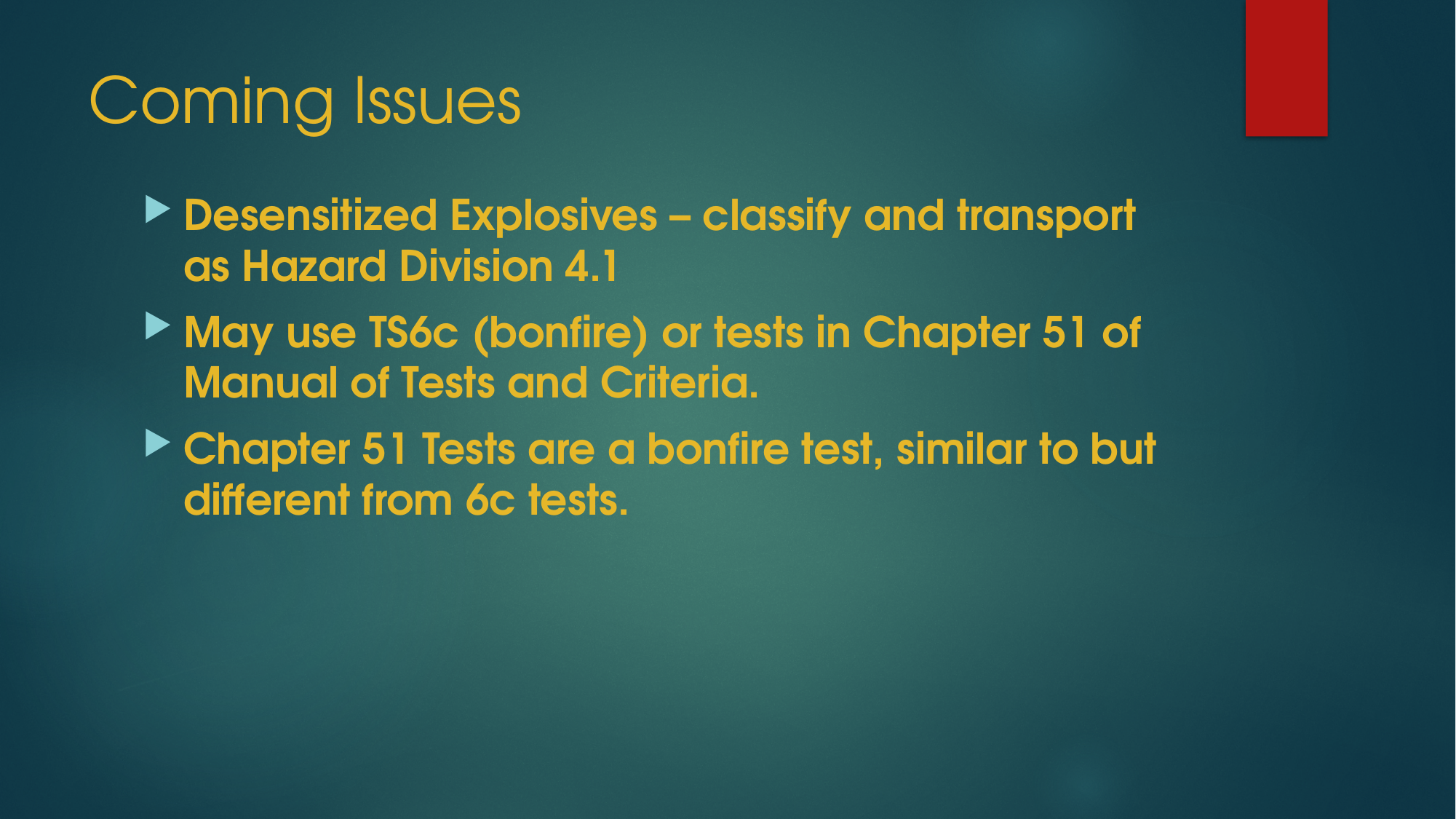

# Coming Issues
Desensitized Explosives – classify and transport as Hazard Division 4.1
May use TS6c (bonfire) or tests in Chapter 51 of Manual of Tests and Criteria.
Chapter 51 Tests are a bonfire test, similar to but different from 6c tests.